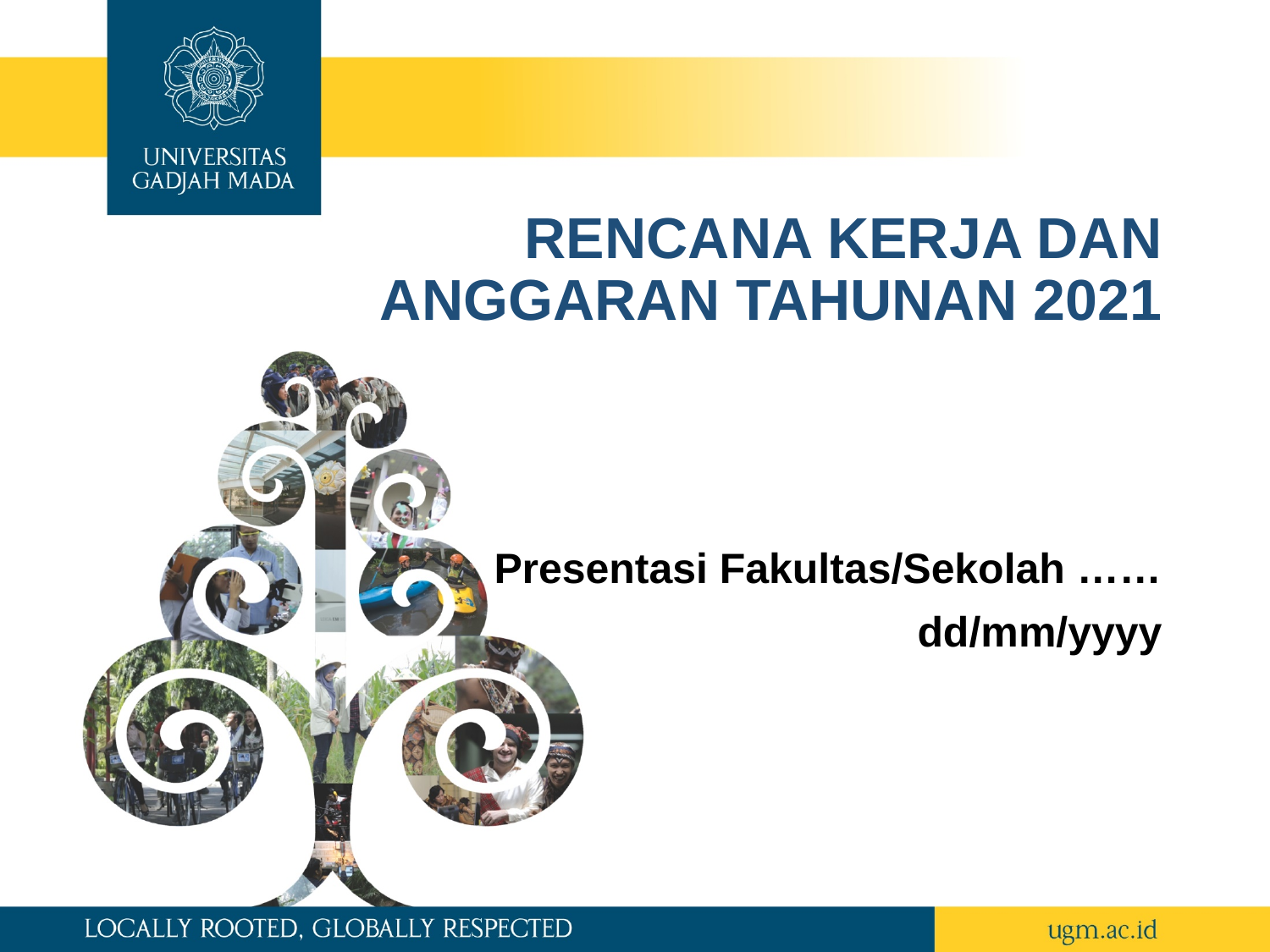

# RENCANA KERJA DAN ANGGARAN TAHUNAN 2021
Presentasi Fakultas/Sekolah ……
dd/mm/yyyy